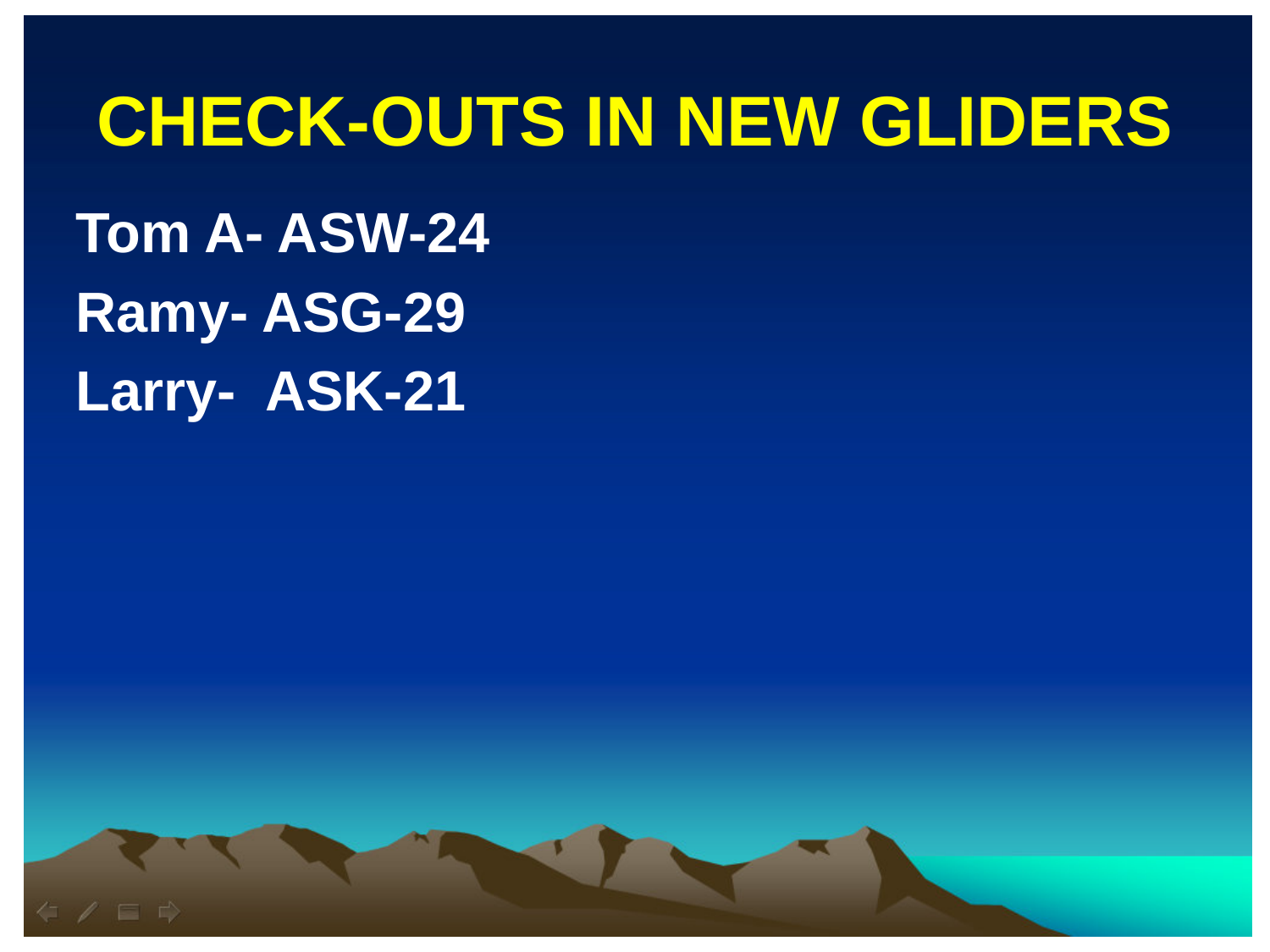

CHECK-OUTS IN NEW GLIDERS
Tom A- ASW-24
Ramy- ASG-29
Larry-  ASK-21